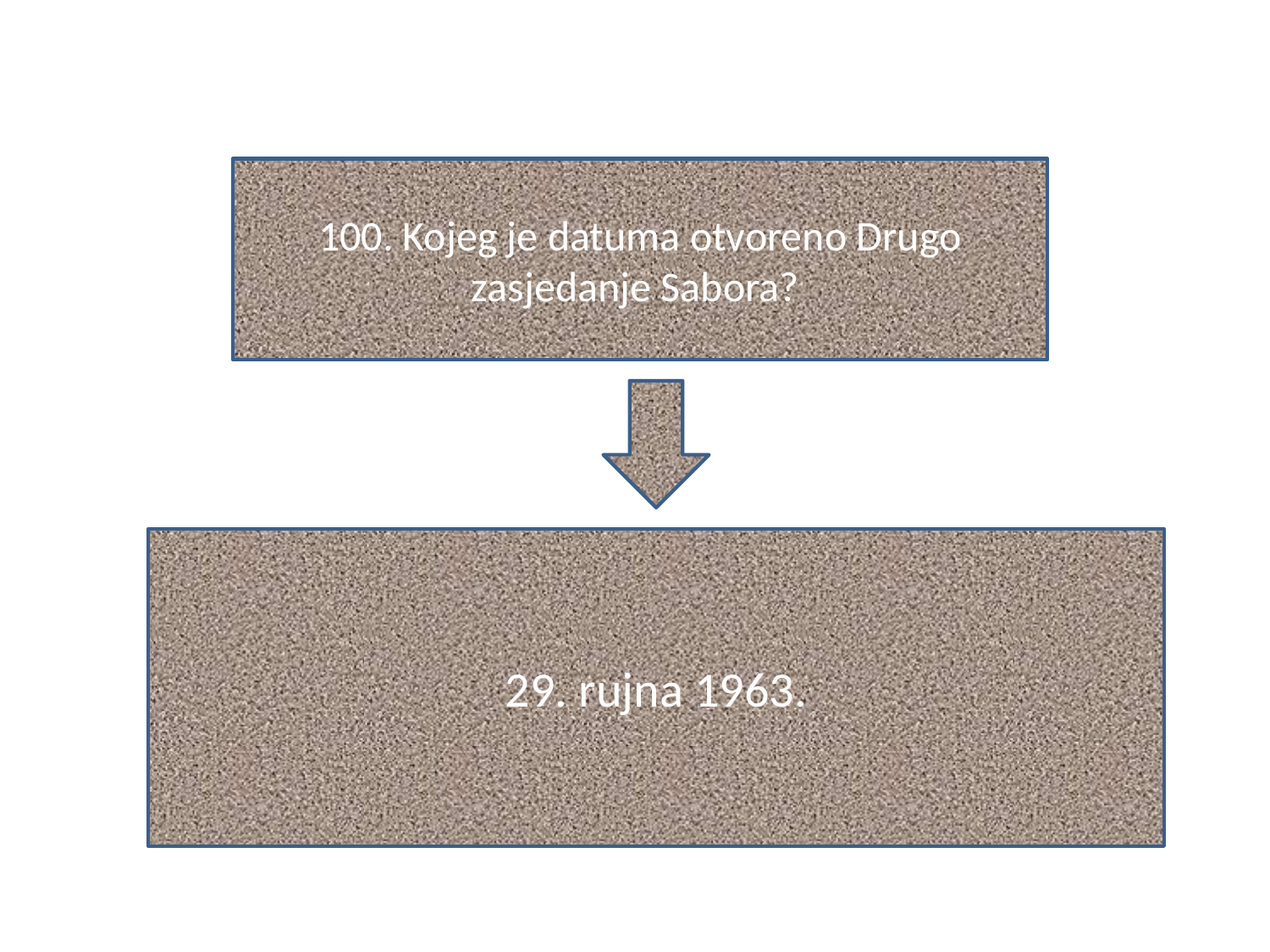

#
100. Kojeg je datuma otvoreno Drugo zasjedanje Sabora?

29. rujna 1963.